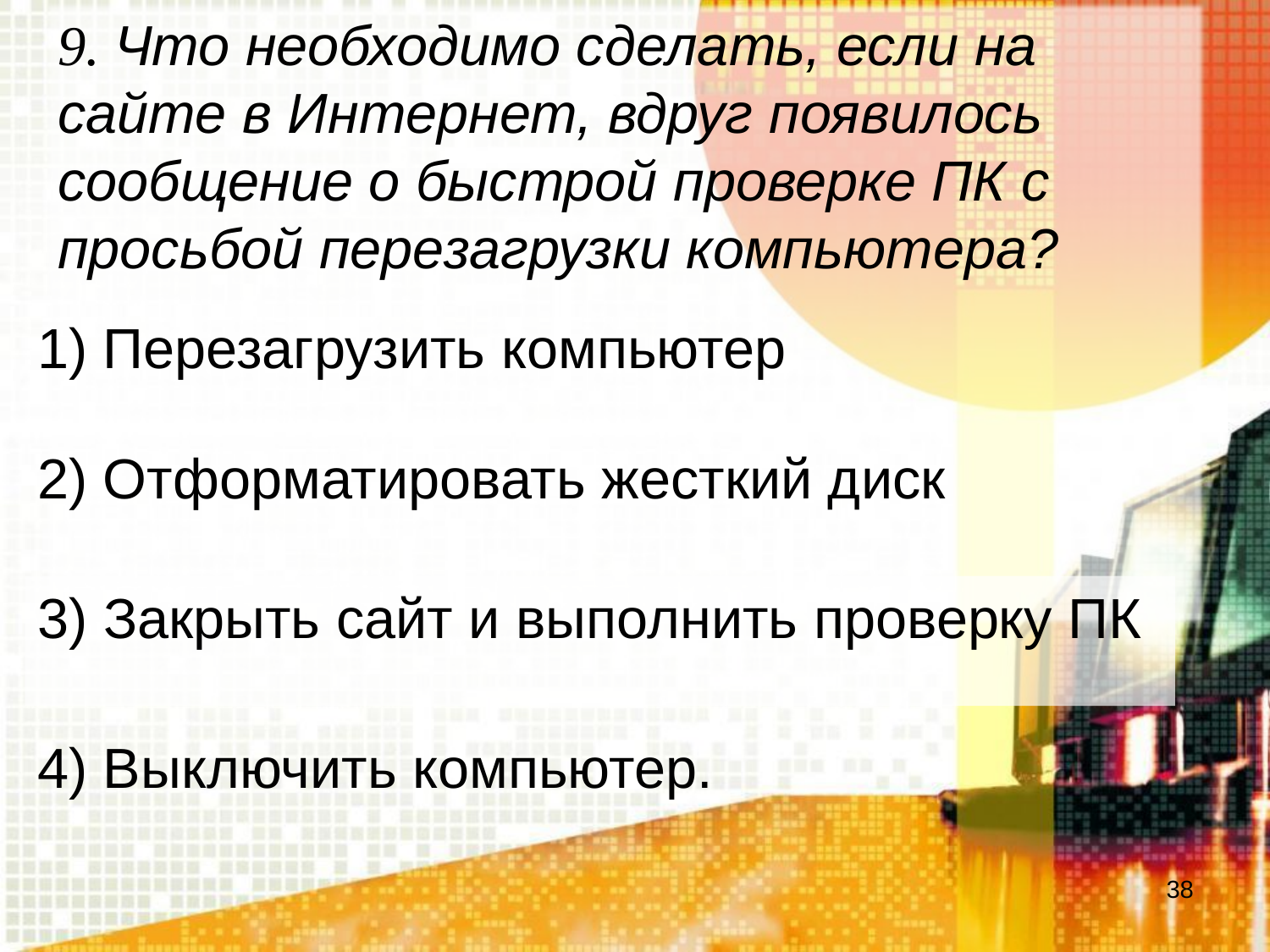

9. Что необходимо сделать, если на сайте в Интернет, вдруг появилось сообщение о быстрой проверке ПК с просьбой перезагрузки компьютера?

1) Перезагрузить компьютер

2) Отформатировать жесткий диск

3) Закрыть сайт и выполнить проверку ПК

4) Выключить компьютер.

38